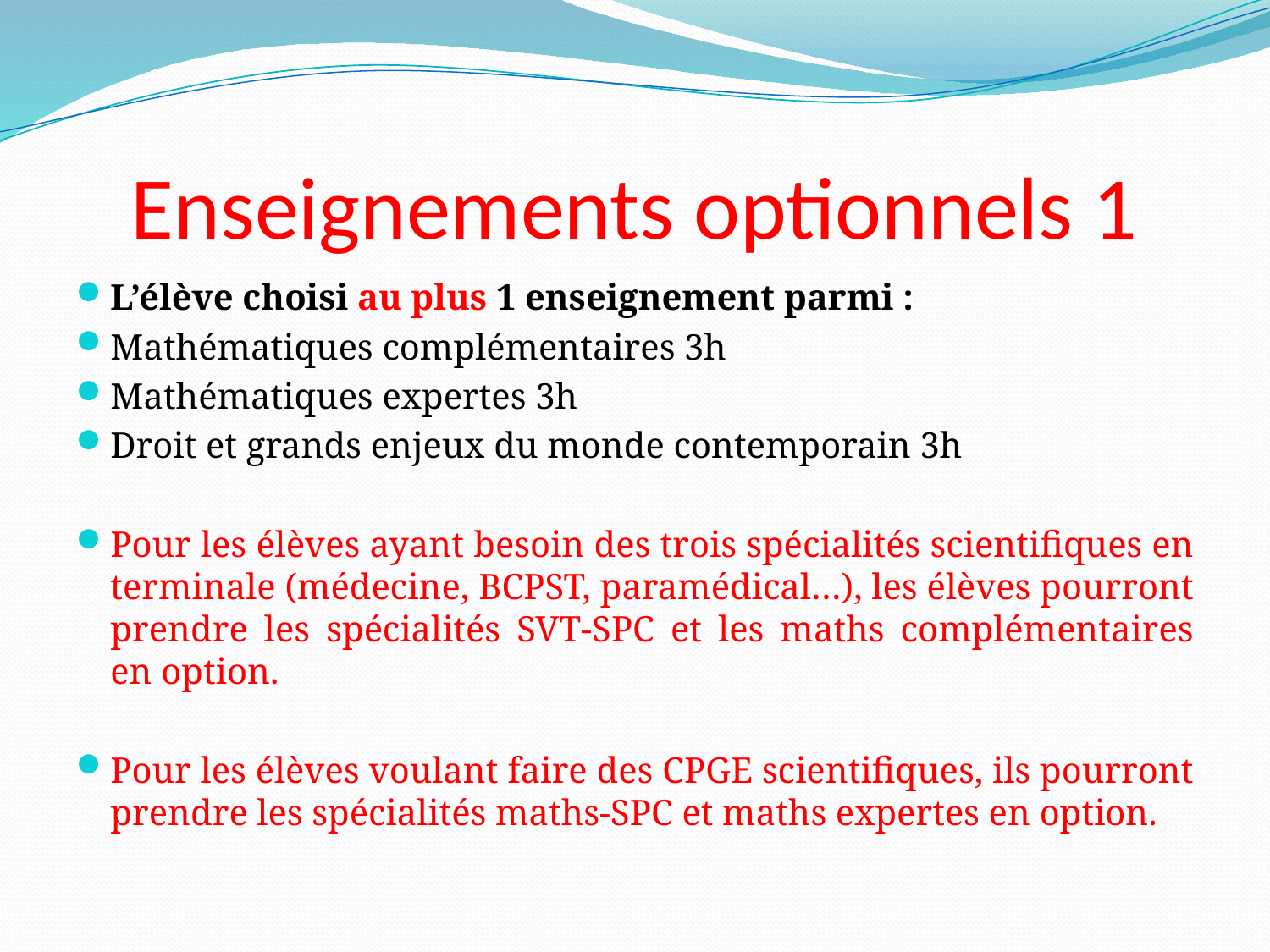

# Enseignements optionnels 1
L’élève choisi au plus 1 enseignement parmi :
Mathématiques complémentaires 3h
Mathématiques expertes 3h
Droit et grands enjeux du monde contemporain 3h

Pour les élèves ayant besoin des trois spécialités scientifiques en terminale (médecine, BCPST, paramédical…), les élèves pourront prendre les spécialités SVT-SPC et les maths complémentaires en option.

Pour les élèves voulant faire des CPGE scientifiques, ils pourront prendre les spécialités maths-SPC et maths expertes en option.